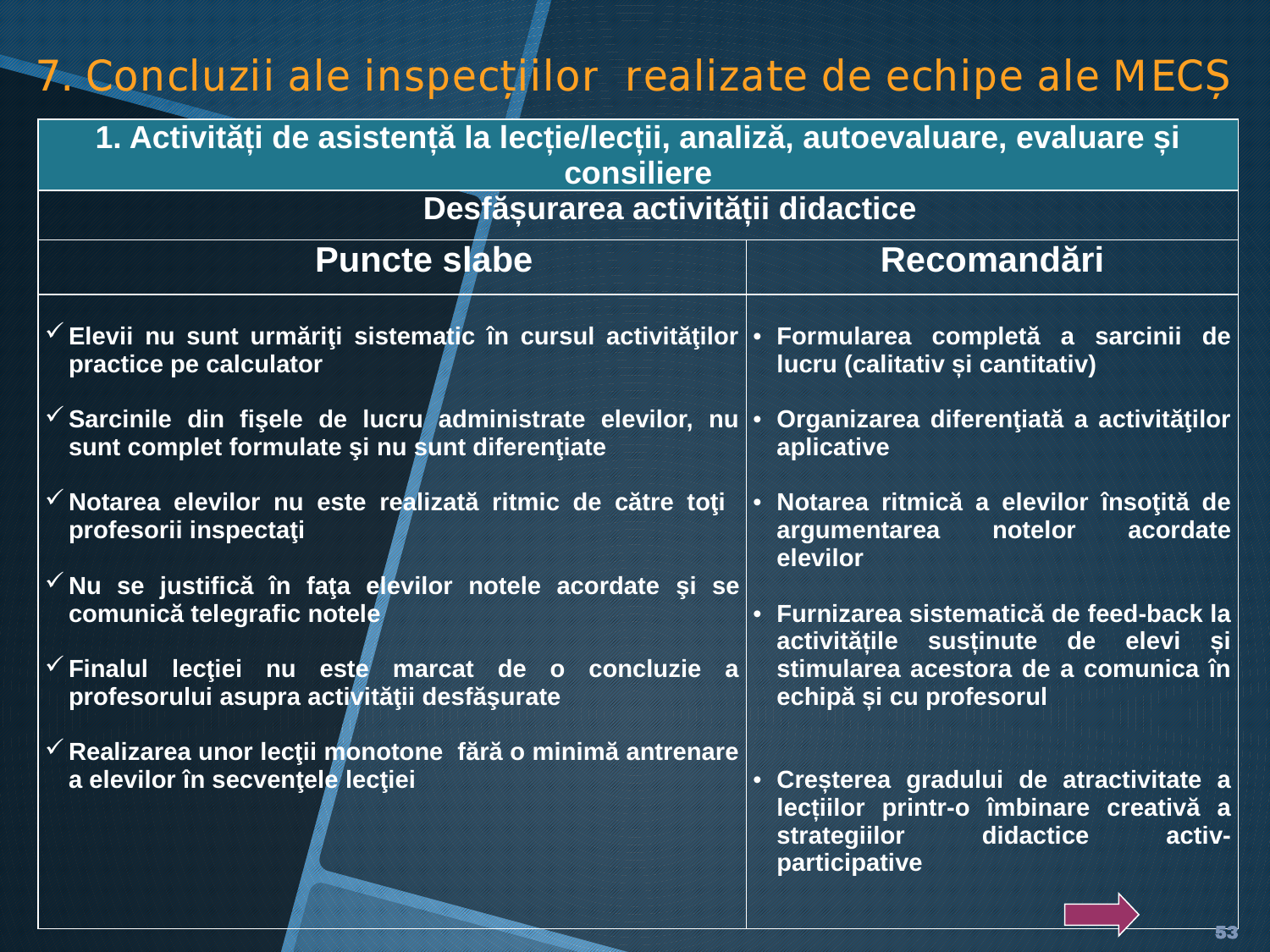

7. Concluzii ale inspecțiilor  realizate de echipe ale MECȘ
| 1. Activități de asistență la lecție/lecții, analiză, autoevaluare, evaluare și consiliere |  |
| --- | --- |
| Desfășurarea activității didactice |  |
| Puncte slabe | Recomandări |
| Elevii nu sunt urmăriţi sistematic în cursul activităţilor practice pe calculator Sarcinile din fişele de lucru administrate elevilor, nu sunt complet formulate şi nu sunt diferenţiate Notarea elevilor nu este realizată ritmic de către toţi profesorii inspectaţi Nu se justifică în faţa elevilor notele acordate şi se comunică telegrafic notele Finalul lecţiei nu este marcat de o concluzie a profesorului asupra activităţii desfăşurate Realizarea unor lecţii monotone fără o minimă antrenare a elevilor în secvenţele lecţiei | Formularea completă a sarcinii de lucru (calitativ și cantitativ) Organizarea diferenţiată a activităţilor aplicative Notarea ritmică a elevilor însoţită de argumentarea notelor acordate elevilor Furnizarea sistematică de feed-back la activitățile susținute de elevi și stimularea acestora de a comunica în echipă și cu profesorul Creșterea gradului de atractivitate a lecțiilor printr-o îmbinare creativă a strategiilor didactice activ-participative |

53